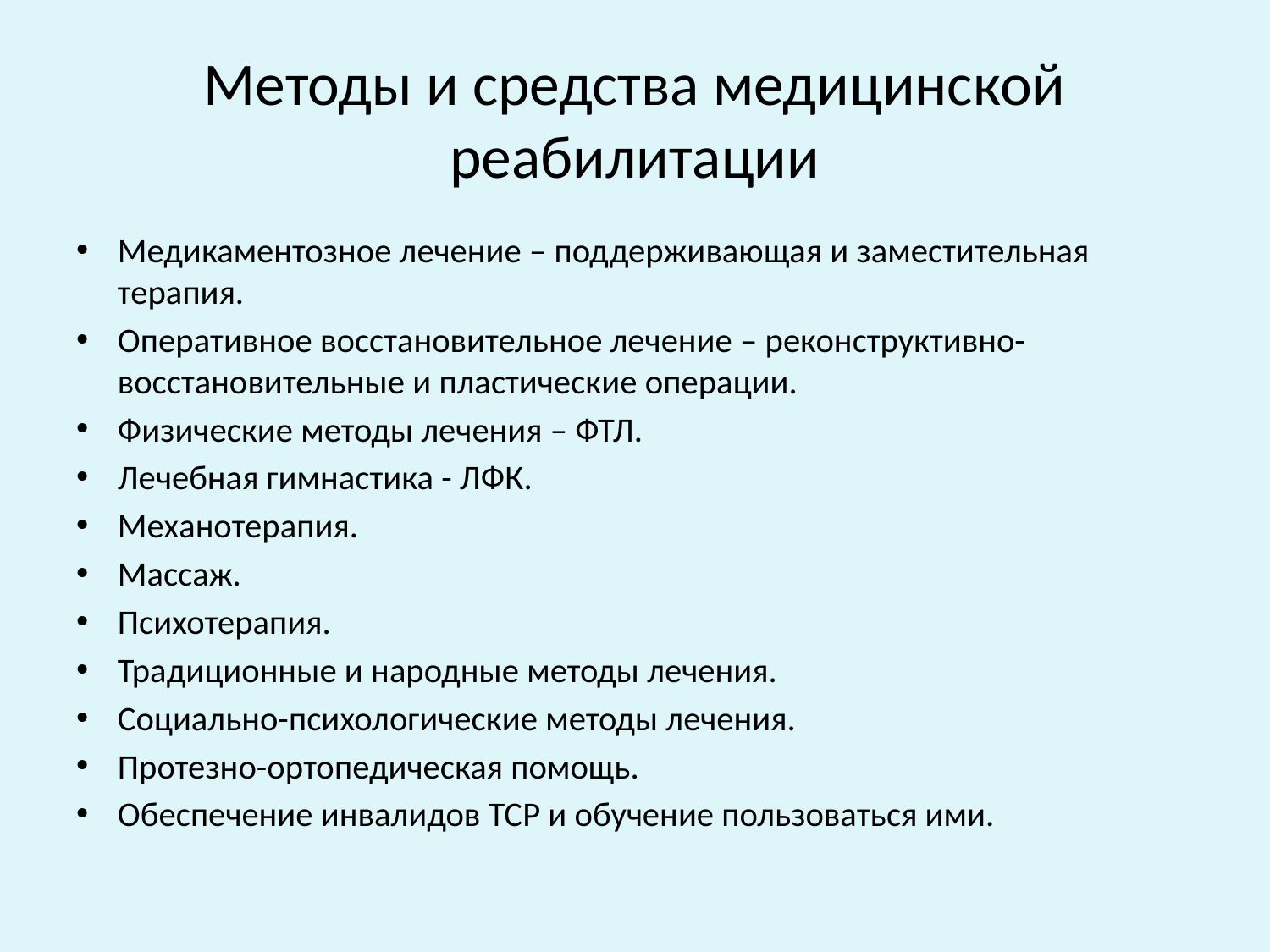

# Методы и средства медицинской реабилитации
Медикаментозное лечение – поддерживающая и заместительная терапия.
Оперативное восстановительное лечение – реконструктивно-восстановительные и пластические операции.
Физические методы лечения – ФТЛ.
Лечебная гимнастика - ЛФК.
Механотерапия.
Массаж.
Психотерапия.
Традиционные и народные методы лечения.
Социально-психологические методы лечения.
Протезно-ортопедическая помощь.
Обеспечение инвалидов ТСР и обучение пользоваться ими.